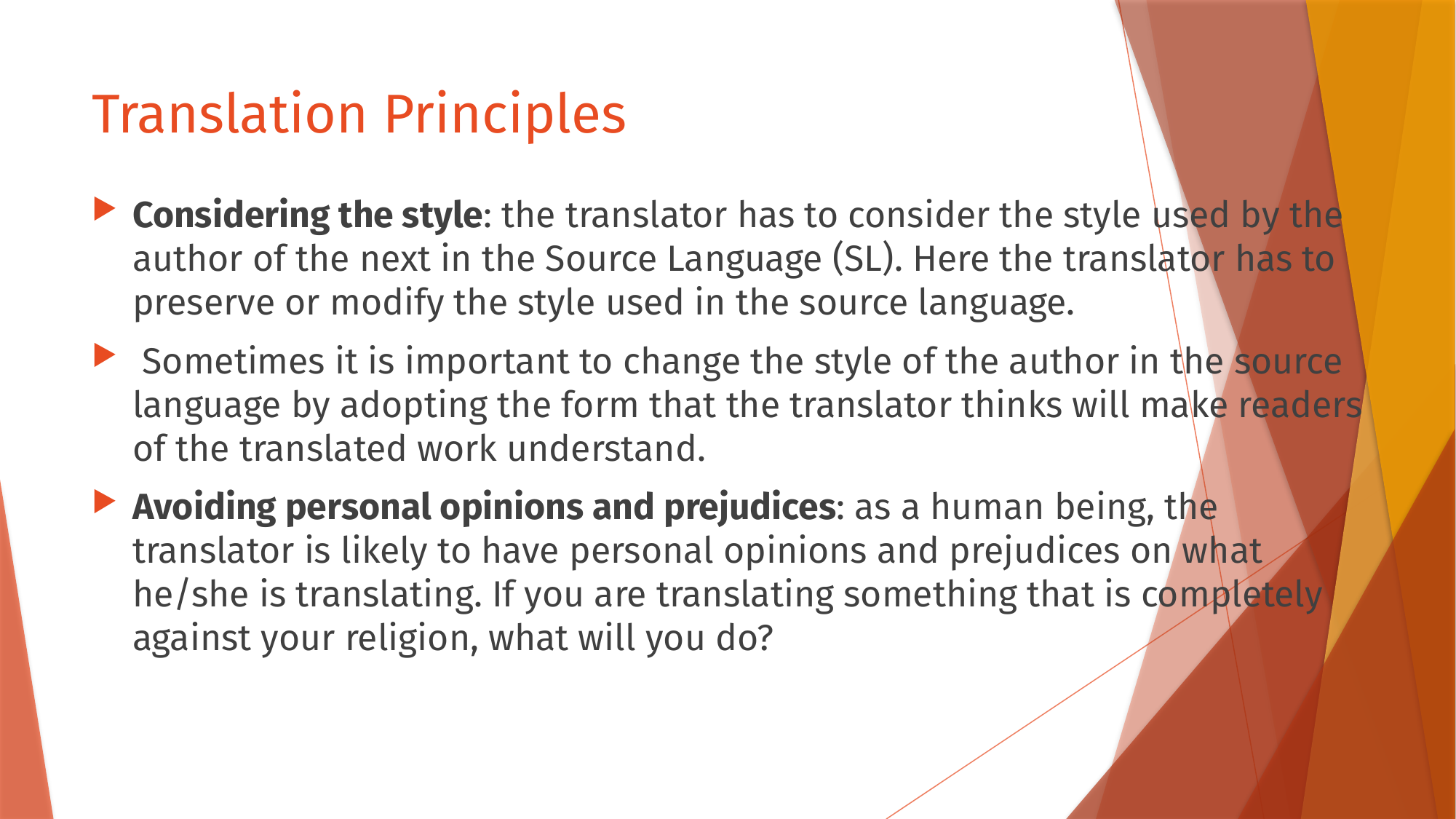

# Translation Principles
Considering the style: the translator has to consider the style used by the author of the next in the Source Language (SL). Here the translator has to preserve or modify the style used in the source language.
 Sometimes it is important to change the style of the author in the source language by adopting the form that the translator thinks will make readers of the translated work understand.
Avoiding personal opinions and prejudices: as a human being, the translator is likely to have personal opinions and prejudices on what he/she is translating. If you are translating something that is completely against your religion, what will you do?